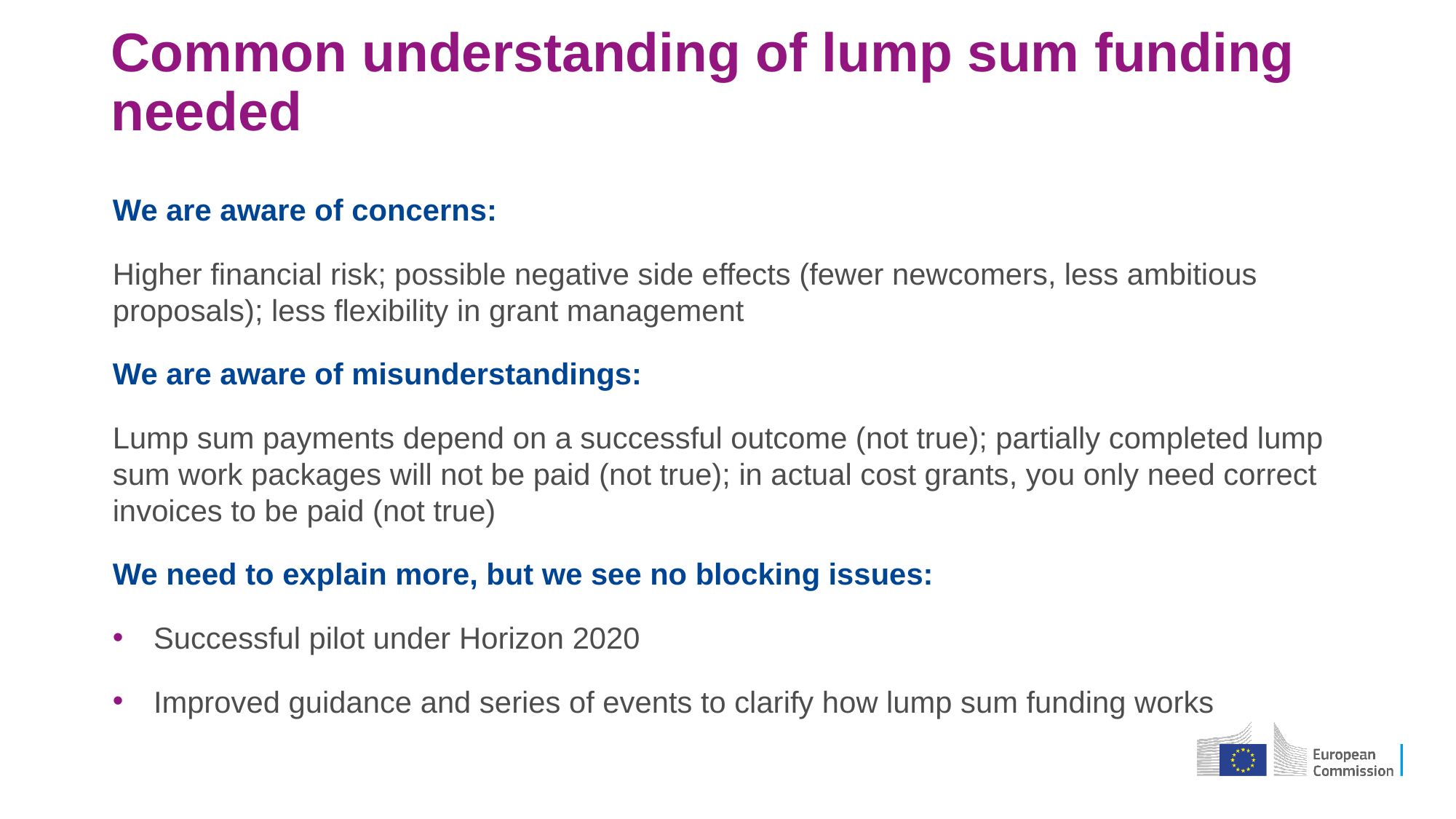

# Common understanding of lump sum funding needed
We are aware of concerns:
Higher financial risk; possible negative side effects (fewer newcomers, less ambitious proposals); less flexibility in grant management
We are aware of misunderstandings:
Lump sum payments depend on a successful outcome (not true); partially completed lump sum work packages will not be paid (not true); in actual cost grants, you only need correct invoices to be paid (not true)
We need to explain more, but we see no blocking issues:
Successful pilot under Horizon 2020
Improved guidance and series of events to clarify how lump sum funding works